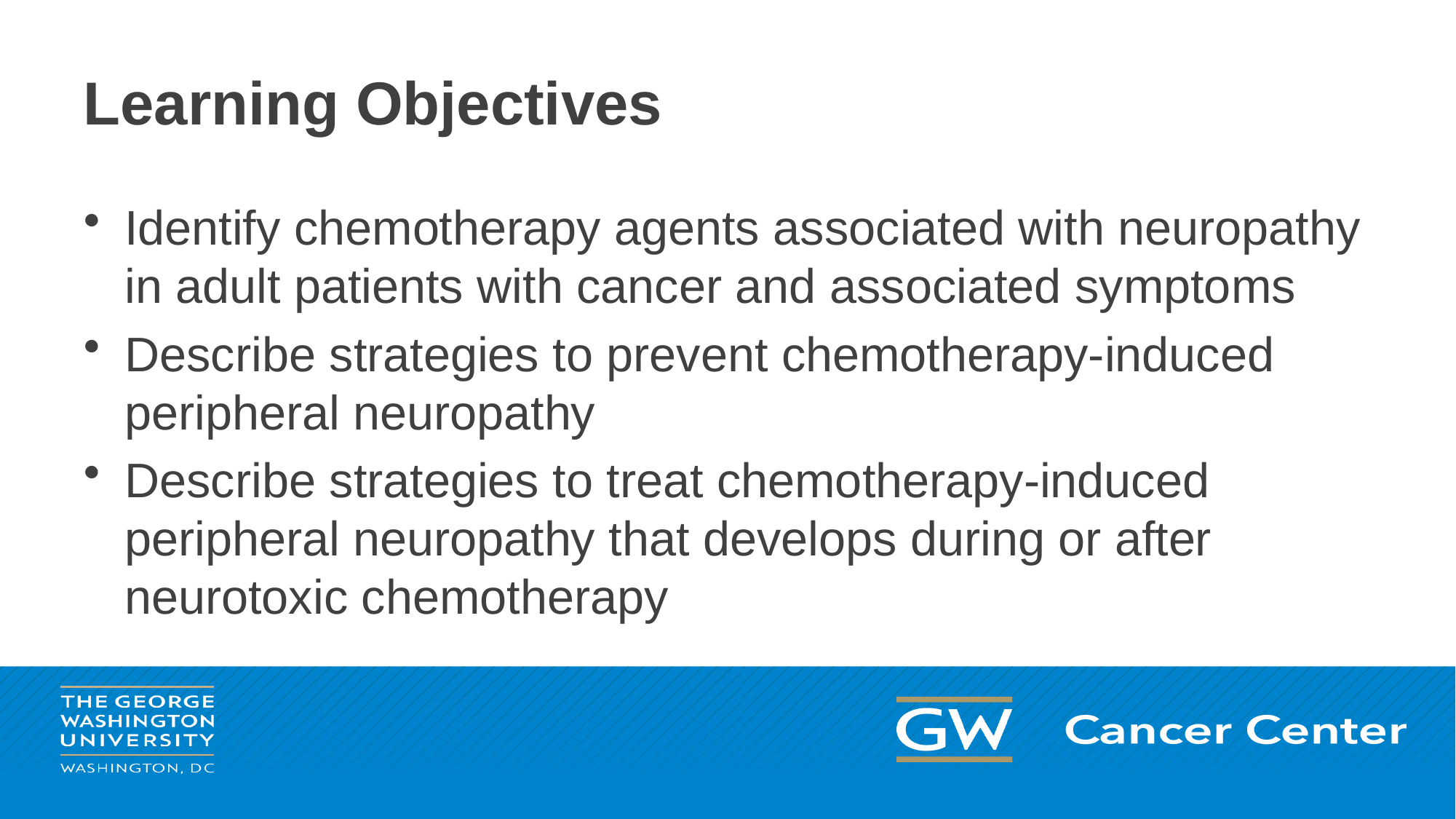

# Learning Objectives
Identify chemotherapy agents associated with neuropathy in adult patients with cancer and associated symptoms
Describe strategies to prevent chemotherapy-induced peripheral neuropathy
Describe strategies to treat chemotherapy-induced peripheral neuropathy that develops during or after neurotoxic chemotherapy